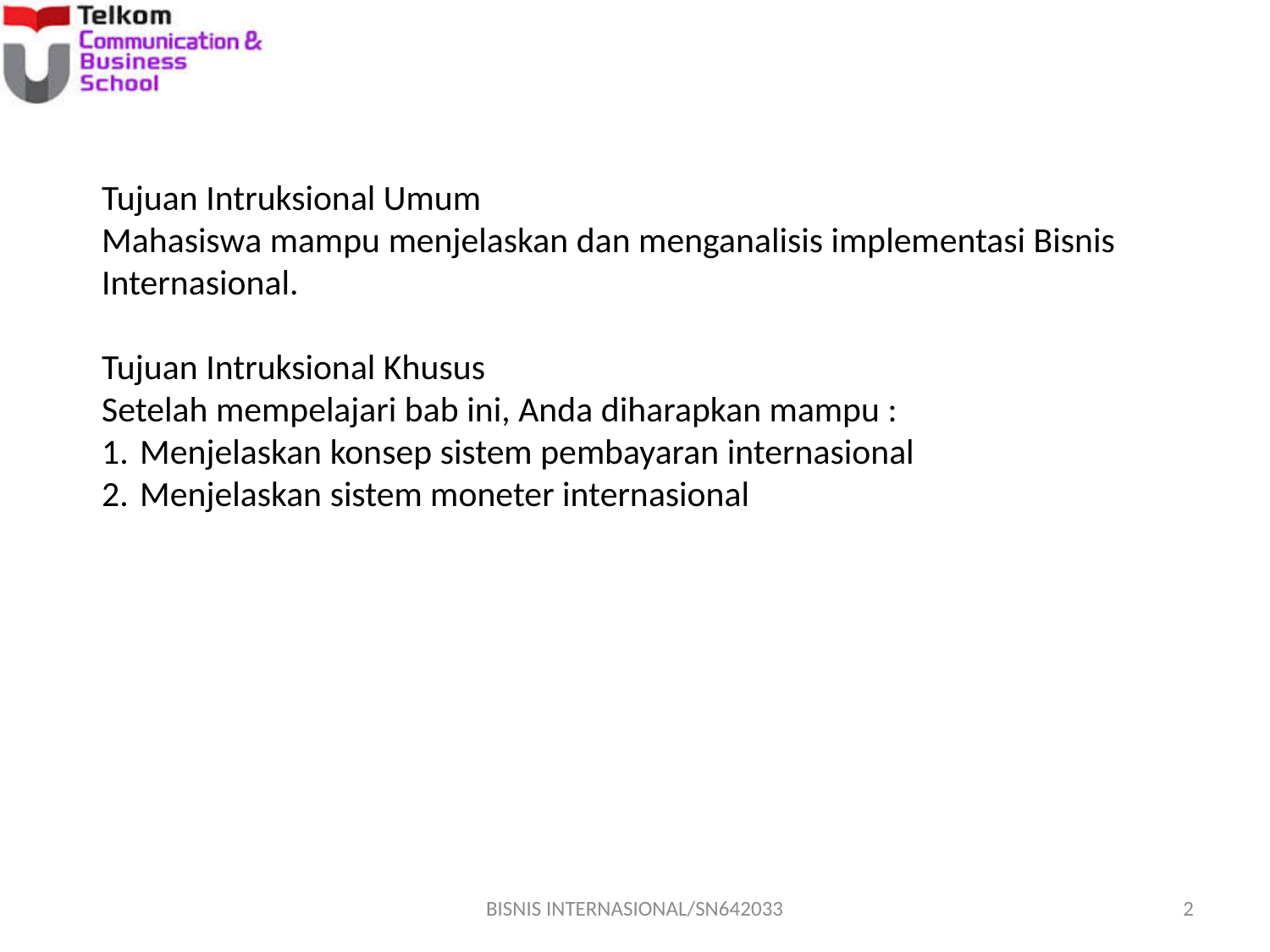

Tujuan Intruksional Umum
Mahasiswa mampu menjelaskan dan menganalisis implementasi Bisnis Internasional.

Tujuan Intruksional Khusus
Setelah mempelajari bab ini, Anda diharapkan mampu :
Menjelaskan konsep sistem pembayaran internasional
Menjelaskan sistem moneter internasional

BISNIS INTERNASIONAL/SN642033
2